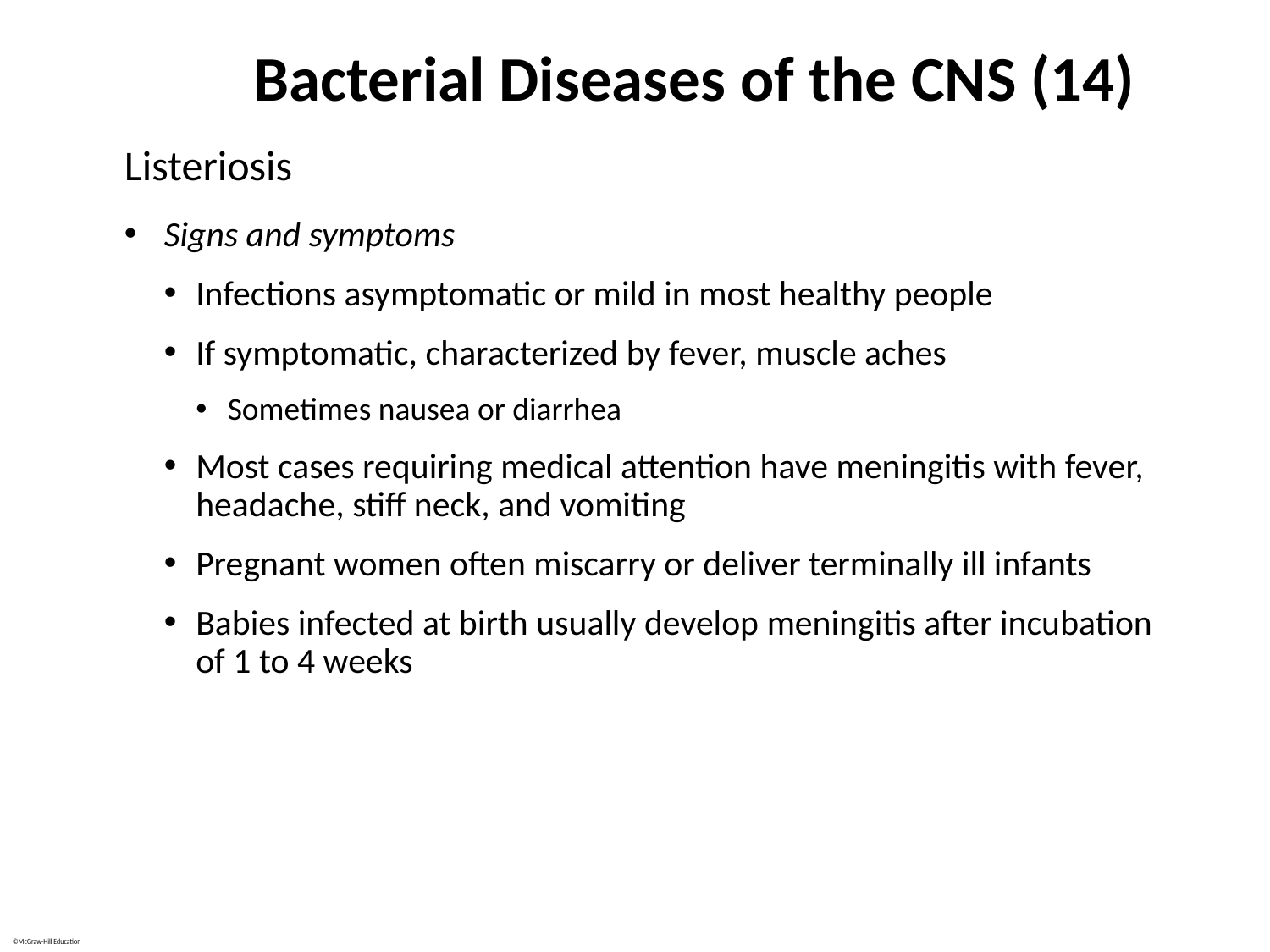

# Bacterial Diseases of the CNS (14)
Listeriosis
Signs and symptoms
Infections asymptomatic or mild in most healthy people
If symptomatic, characterized by fever, muscle aches
Sometimes nausea or diarrhea
Most cases requiring medical attention have meningitis with fever, headache, stiff neck, and vomiting
Pregnant women often miscarry or deliver terminally ill infants
Babies infected at birth usually develop meningitis after incubation of 1 to 4 weeks